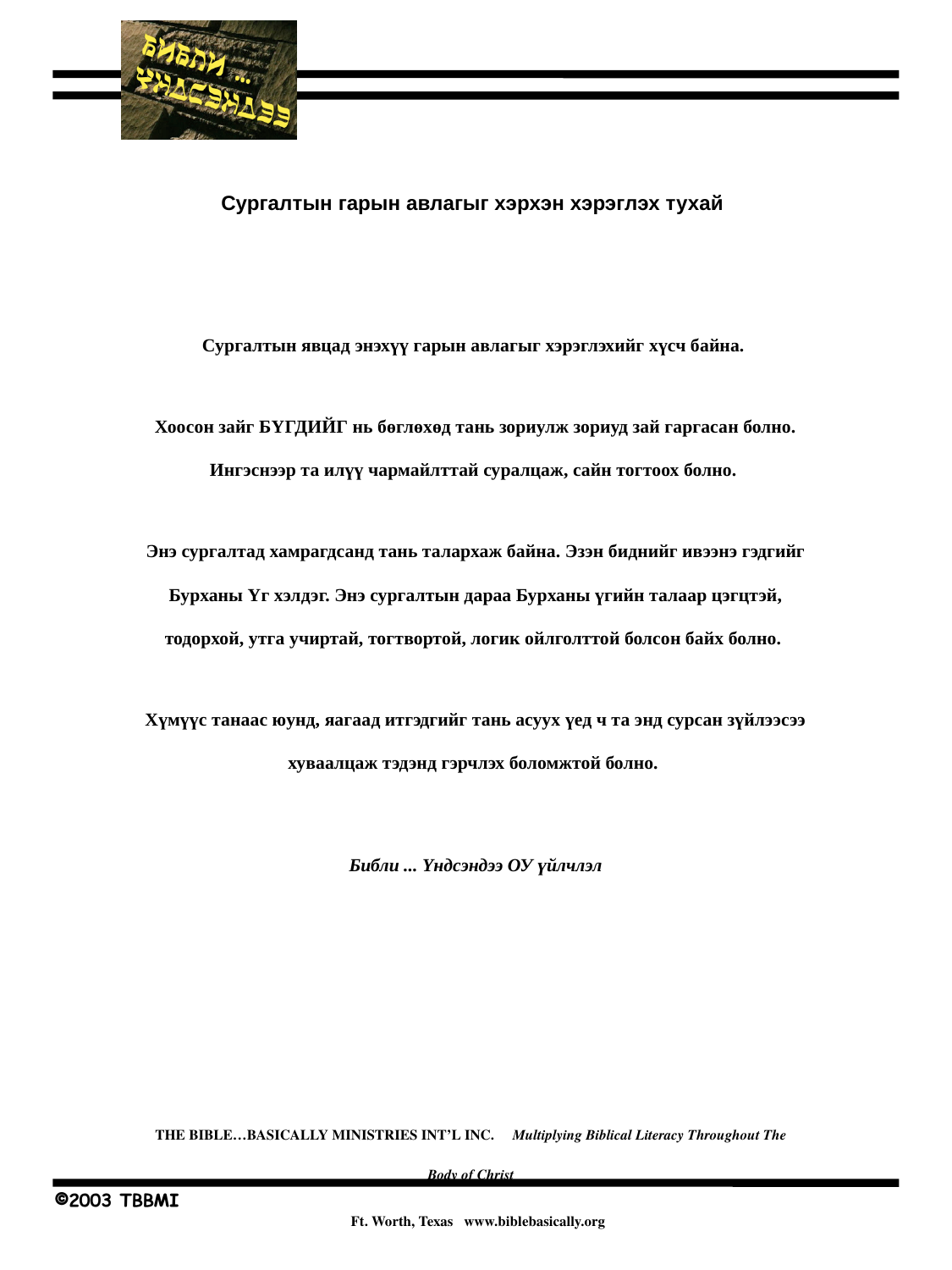

Сургалтын гарын авлагыг хэрхэн хэрэглэх тухай
Сургалтын явцад энэхүү гарын авлагыг хэрэглэхийг хүсч байна.
Хоосон зайг БҮГДИЙГ нь бөглөхөд тань зориулж зориуд зай гаргасан болно. Ингэснээр та илүү чармайлттай суралцаж, сайн тогтоох болно.
Энэ сургалтад хамрагдсанд тань талархаж байна. Эзэн биднийг ивээнэ гэдгийг Бурханы Үг хэлдэг. Энэ сургалтын дараа Бурханы үгийн талаар цэгцтэй, тодорхой, утга учиртай, тогтвортой, логик ойлголттой болсон байх болно.
Хүмүүс танаас юунд, яагаад итгэдгийг тань асуух үед ч та энд сурсан зүйлээсээ хуваалцаж тэдэнд гэрчлэх боломжтой болно.
Библи ... Үндсэндээ ОУ үйлчлэл
THE BIBLE…BASICALLY MINISTRIES INT’L INC.   Multiplying Biblical Literacy Throughout The Body of Christ
    Ft. Worth, Texas   www.biblebasically.org